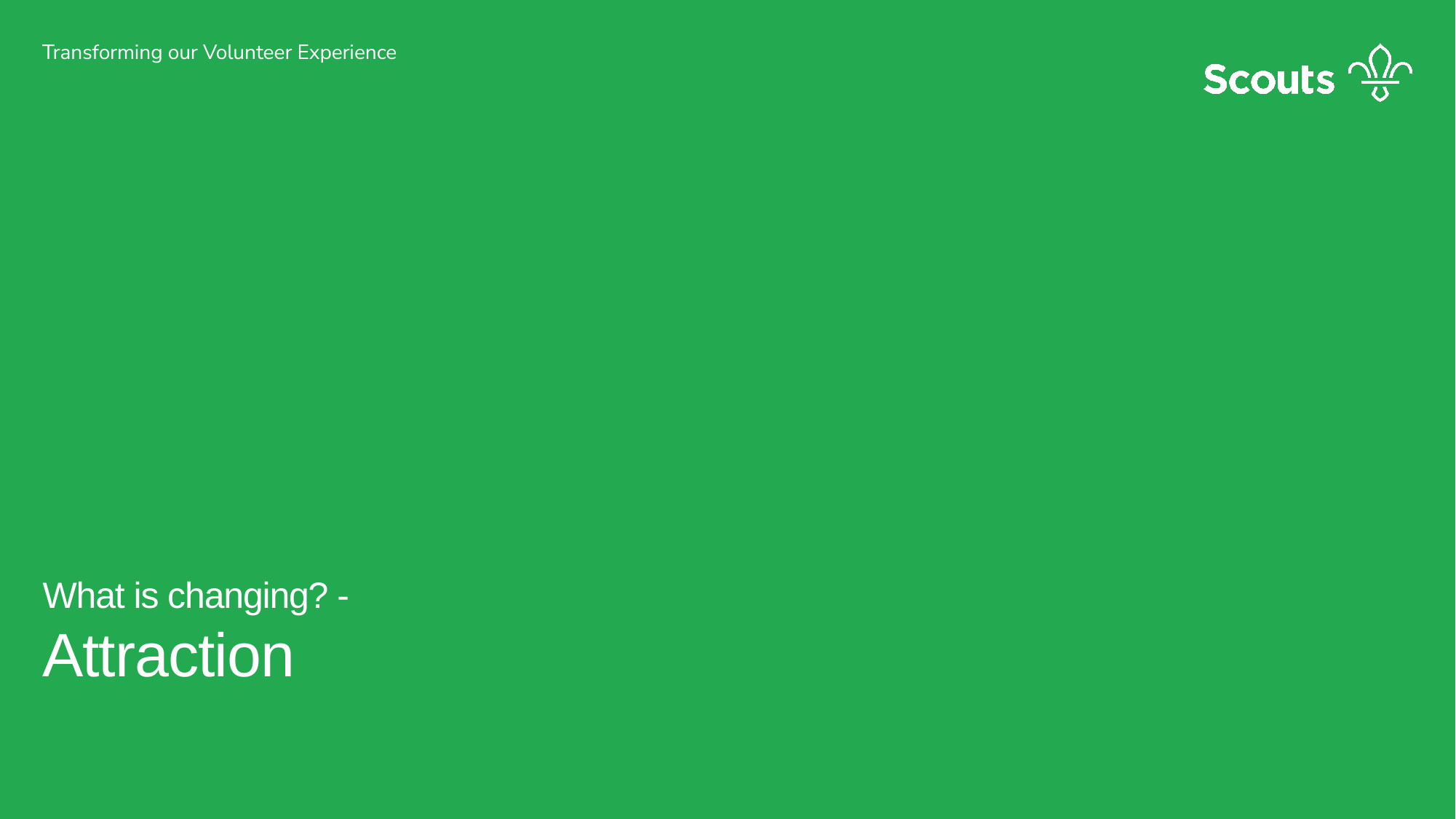

# Transforming our Volunteer Experience
What is changing? -
Attraction